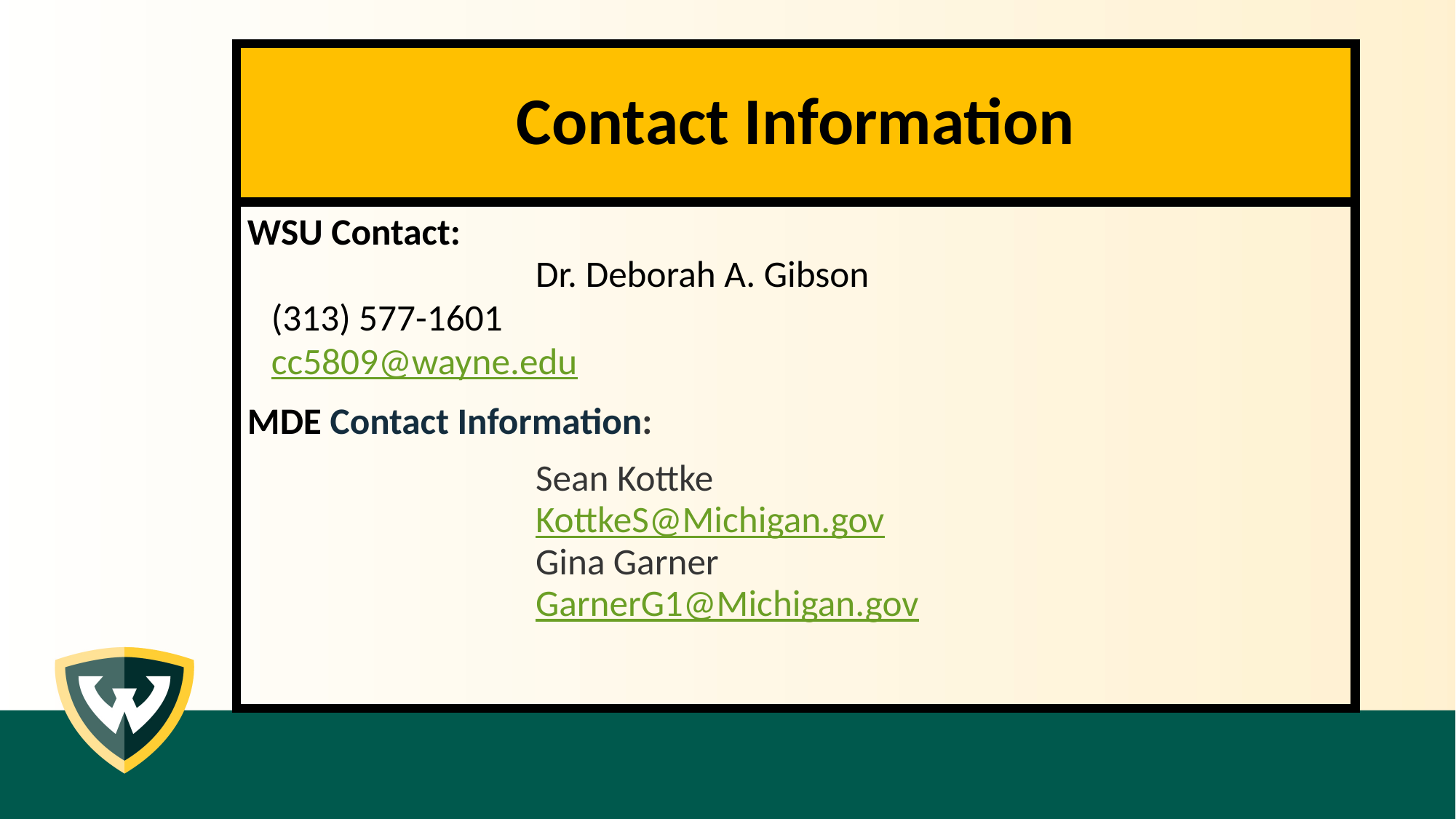

# Contact Information

WSU Contact:
Dr. Deborah A. Gibson
				(313) 577-1601
				cc5809@wayne.edu

MDE Contact Information:

Sean Kottke
KottkeS@Michigan.gov
Gina Garner
GarnerG1@Michigan.gov